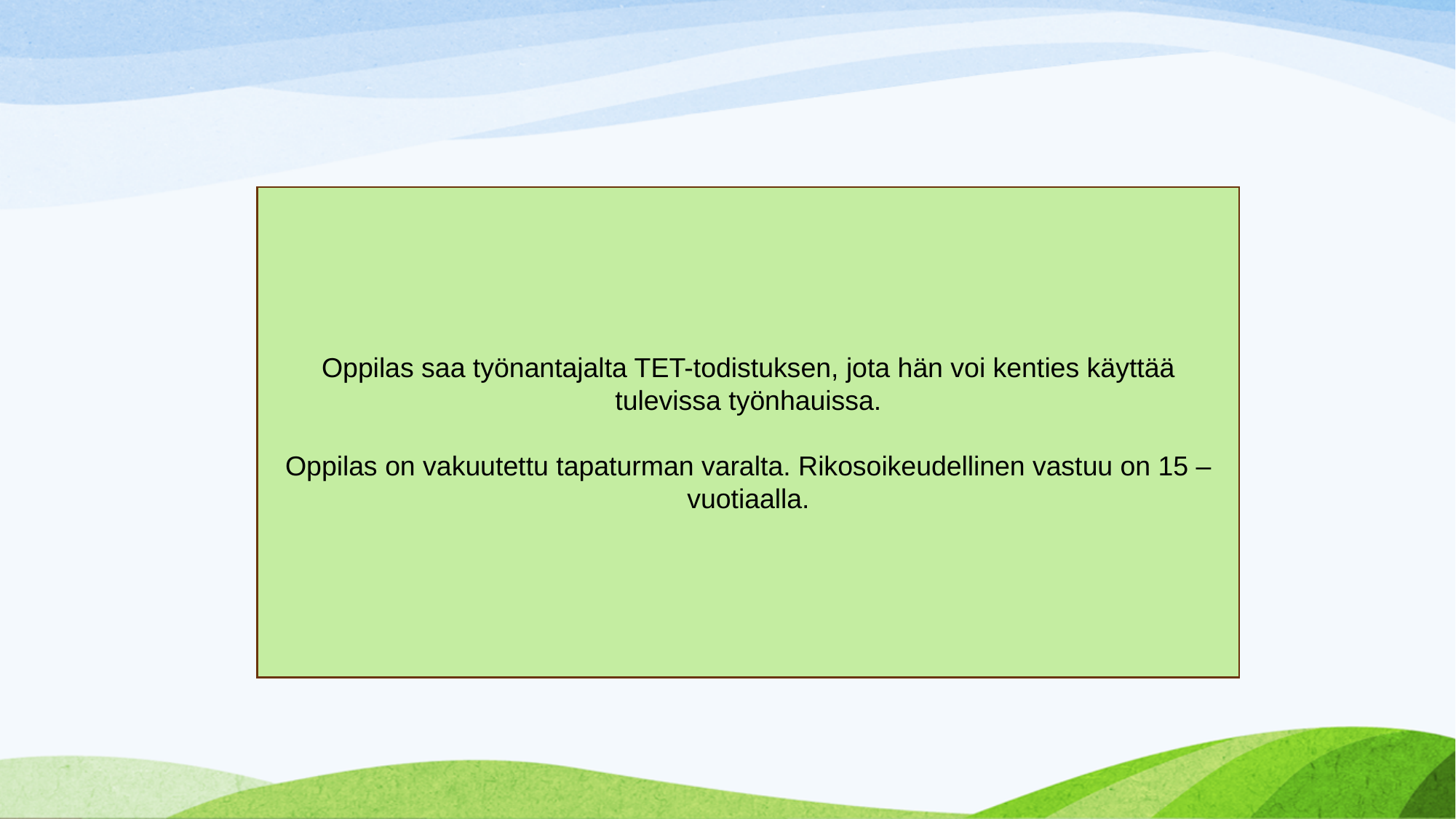

Oppilas saa työnantajalta TET-todistuksen, jota hän voi kenties käyttää tulevissa työnhauissa.

Oppilas on vakuutettu tapaturman varalta. Rikosoikeudellinen vastuu on 15 –vuotiaalla.